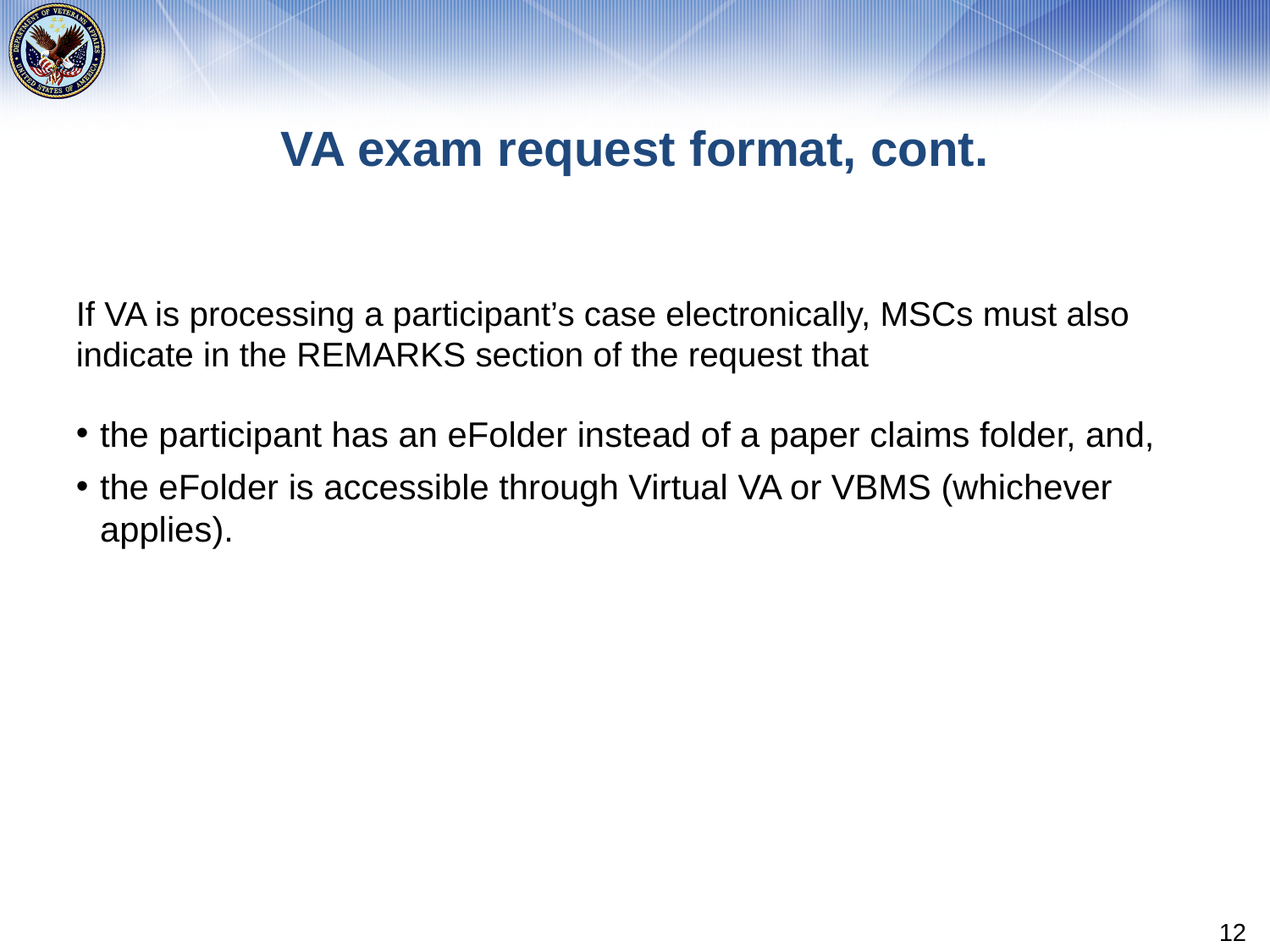

# VA exam request format, cont.
If VA is processing a participant’s case electronically, MSCs must also indicate in the REMARKS section of the request that
the participant has an eFolder instead of a paper claims folder, and,
the eFolder is accessible through Virtual VA or VBMS (whichever applies).
12